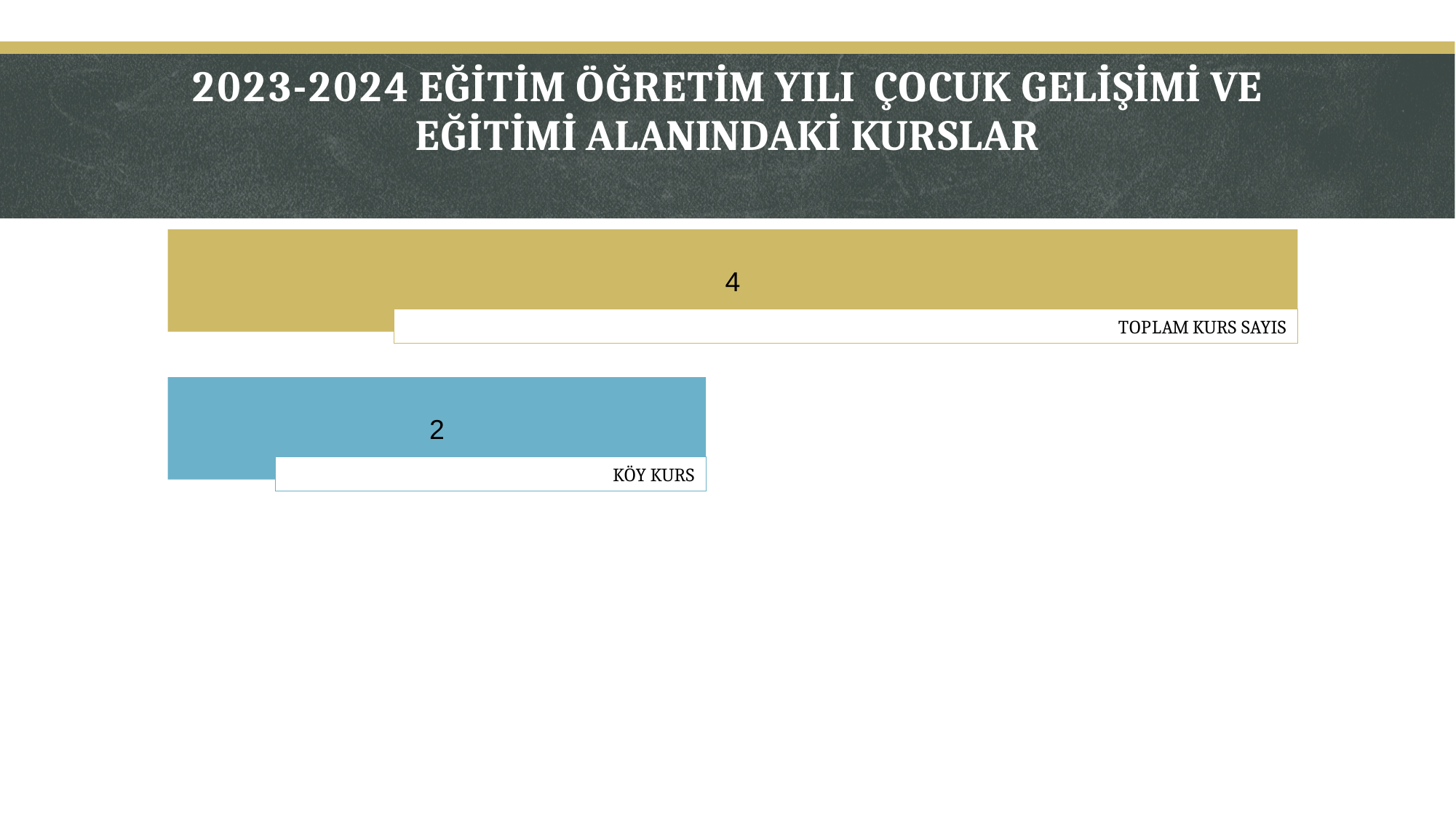

# 2023-2024 EĞİTİM ÖĞRETİM YILI  ÇOCUK GELİŞİMİ VE EĞİTİMİ ALANINDAKİ KURSLAR
4
TOPLAM KURS SAYIS
2
KÖY KURS
2
24